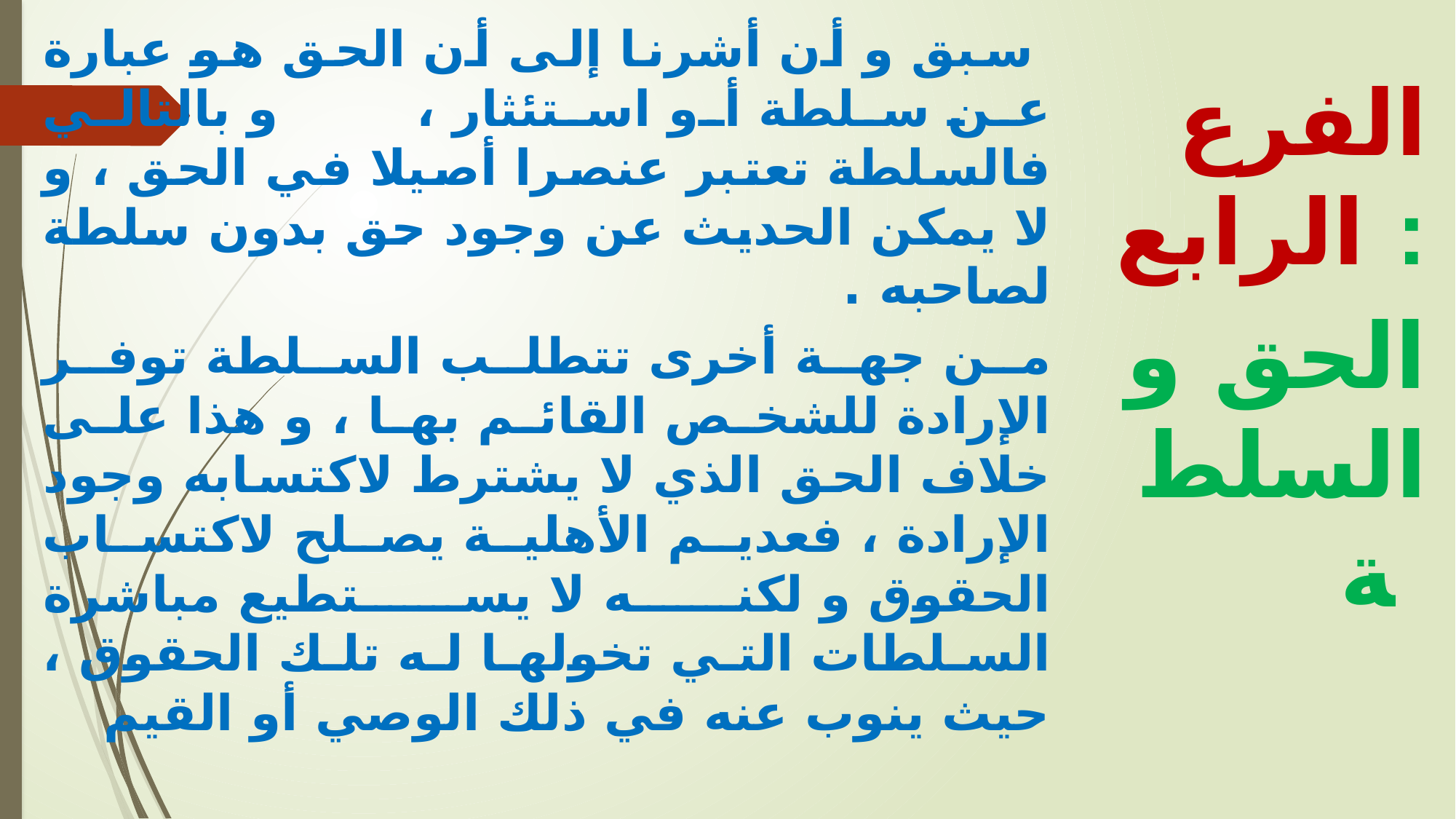

سبق و أن أشرنا إلى أن الحق هو عبارة عن سلطة أو استئثار ،        و بالتالي فالسلطة تعتبر عنصرا أصيلا في الحق ، و لا يمكن الحديث عن وجود حق بدون سلطة لصاحبه .
من جهة أخرى تتطلب السلطة توفر الإرادة للشخص القائم بها ، و هذا على خلاف الحق الذي لا يشترط لاكتسابه وجود الإرادة ، فعديم الأهلية يصلح لاكتساب الحقوق و لكنه لا يستطيع مباشرة السلطات التي تخولها له تلك الحقوق ، حيث ينوب عنه في ذلك الوصي أو القيم
الفرع الرابع :
الحق و السلطة